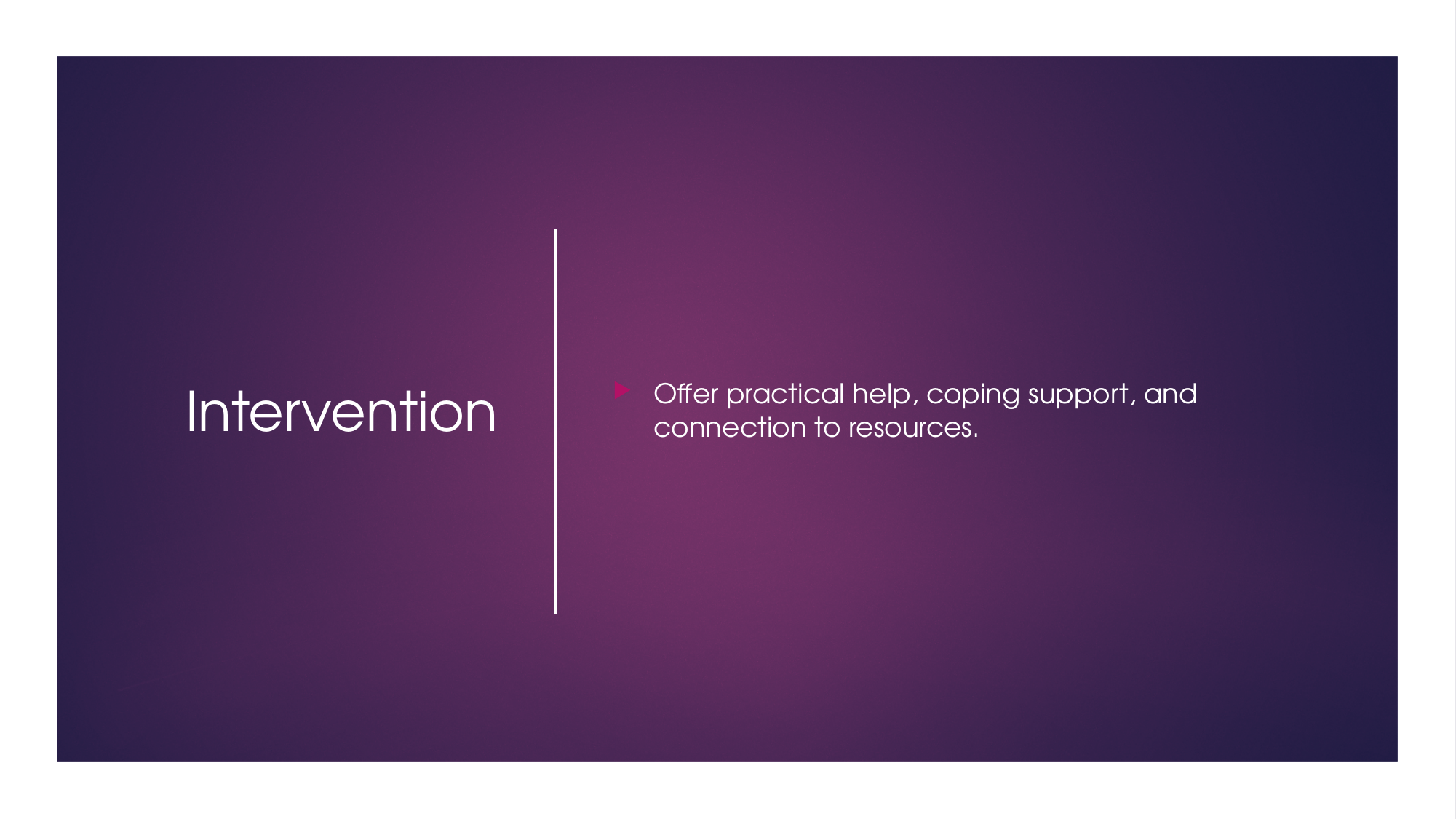

# Intervention
Offer practical help, coping support, and connection to resources.